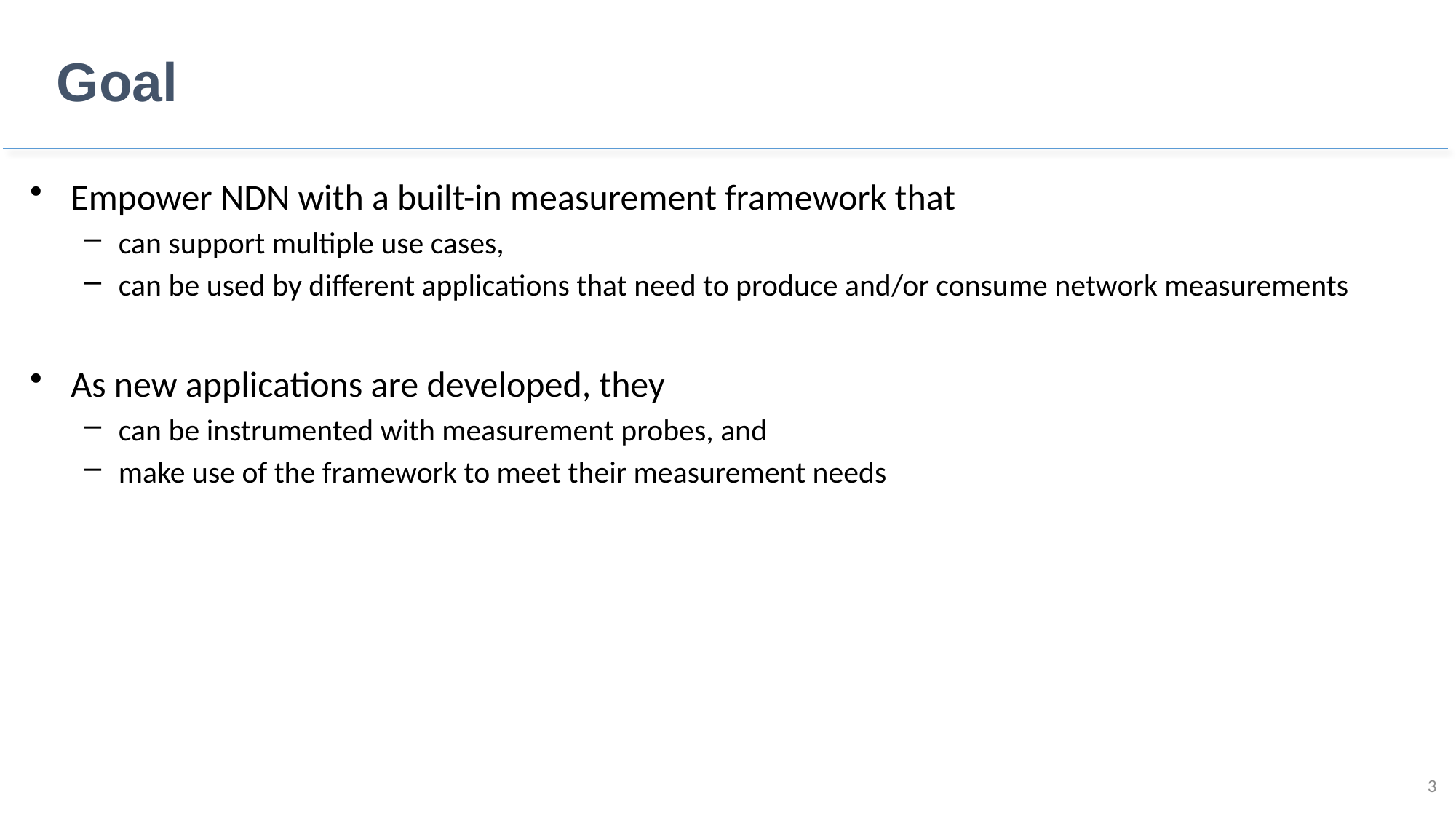

Goal
Empower NDN with a built-in measurement framework that
can support multiple use cases,
can be used by different applications that need to produce and/or consume network measurements

As new applications are developed, they
can be instrumented with measurement probes, and
make use of the framework to meet their measurement needs
3